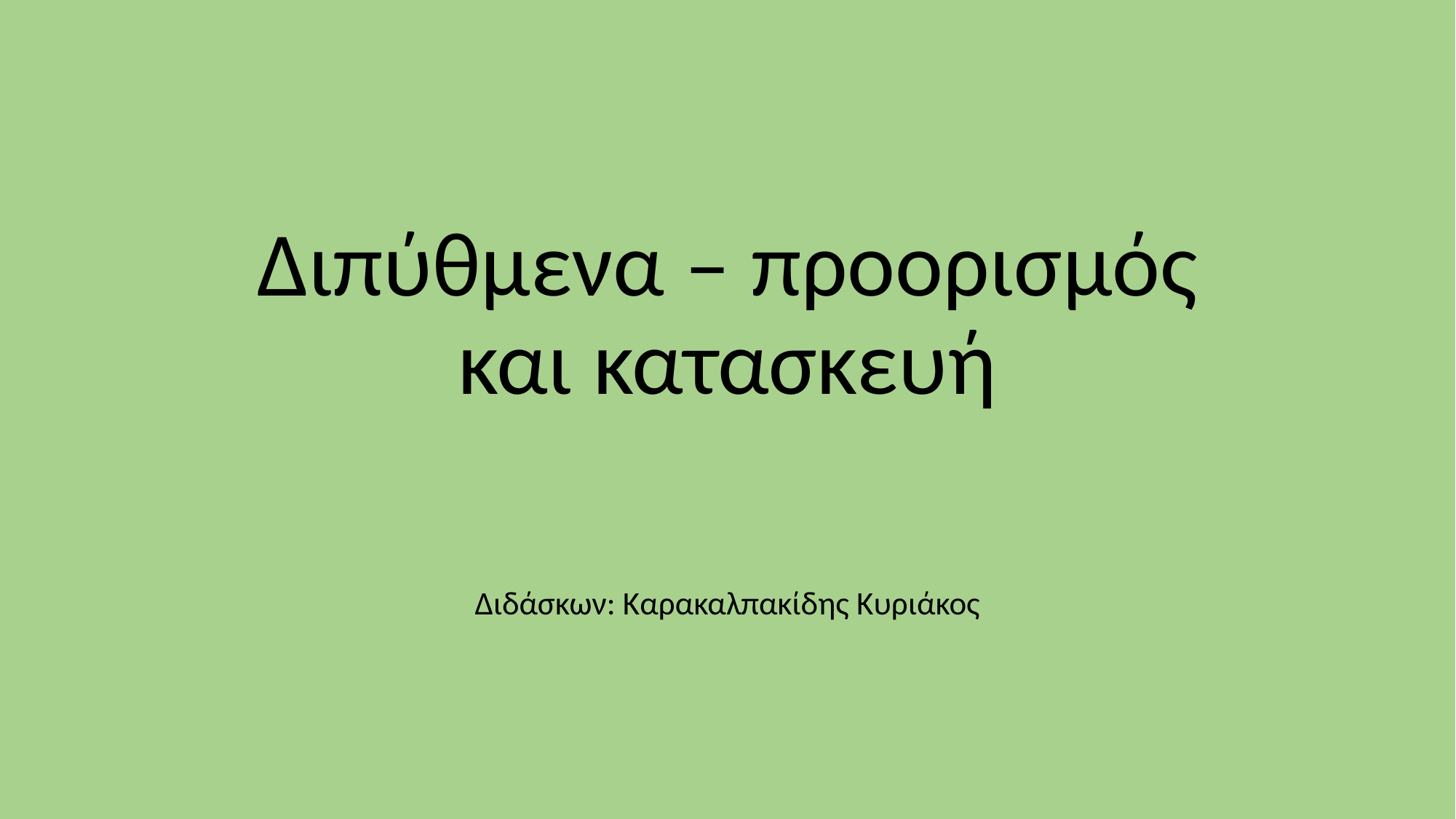

# Διπύθμενα – προορισμός και κατασκευή

Διδάσκων: Καρακαλπακίδης Κυριάκος